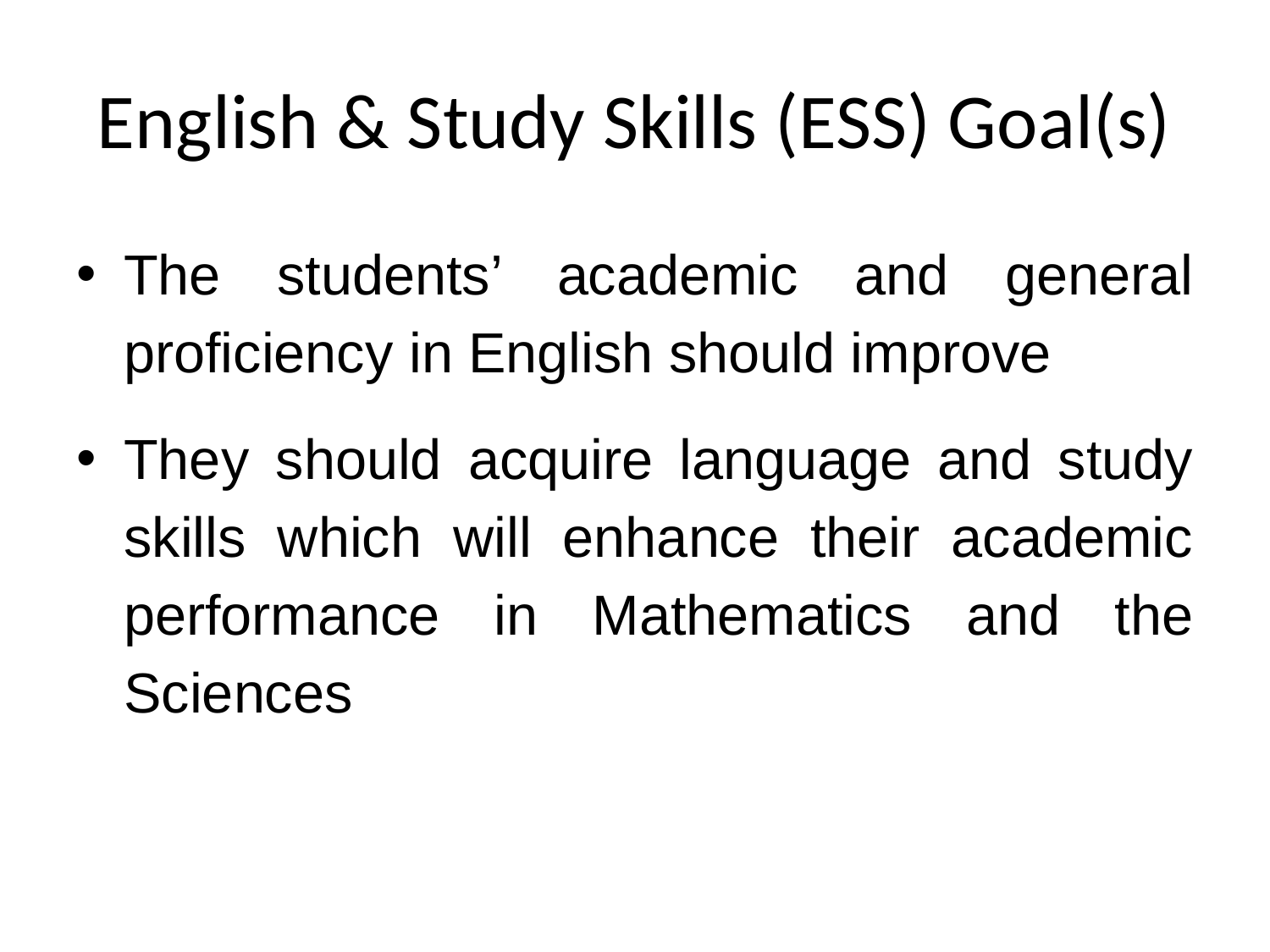

# English & Study Skills (ESS) Goal(s)
The students’ academic and general proficiency in English should improve
They should acquire language and study skills which will enhance their academic performance in Mathematics and the Sciences